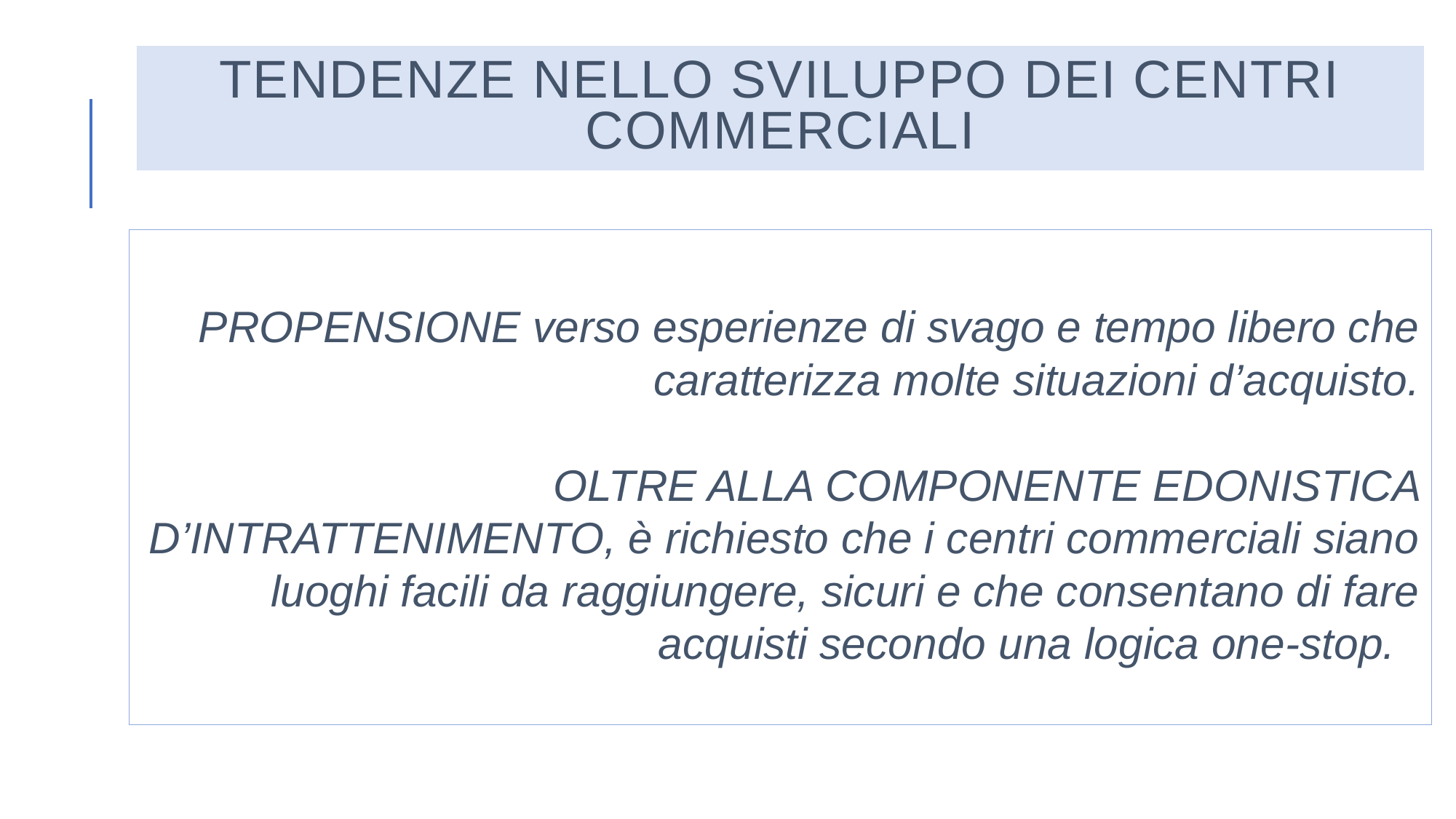

# TENDENZE NELLO SVILUPPO DEI CENTRI COMMERCIALI

PROPENSIONE verso esperienze di svago e tempo libero che caratterizza molte situazioni d’acquisto.

OLTRE ALLA COMPONENTE EDONISTICA D’INTRATTENIMENTO, è richiesto che i centri commerciali siano luoghi facili da raggiungere, sicuri e che consentano di fare acquisti secondo una logica one-stop.